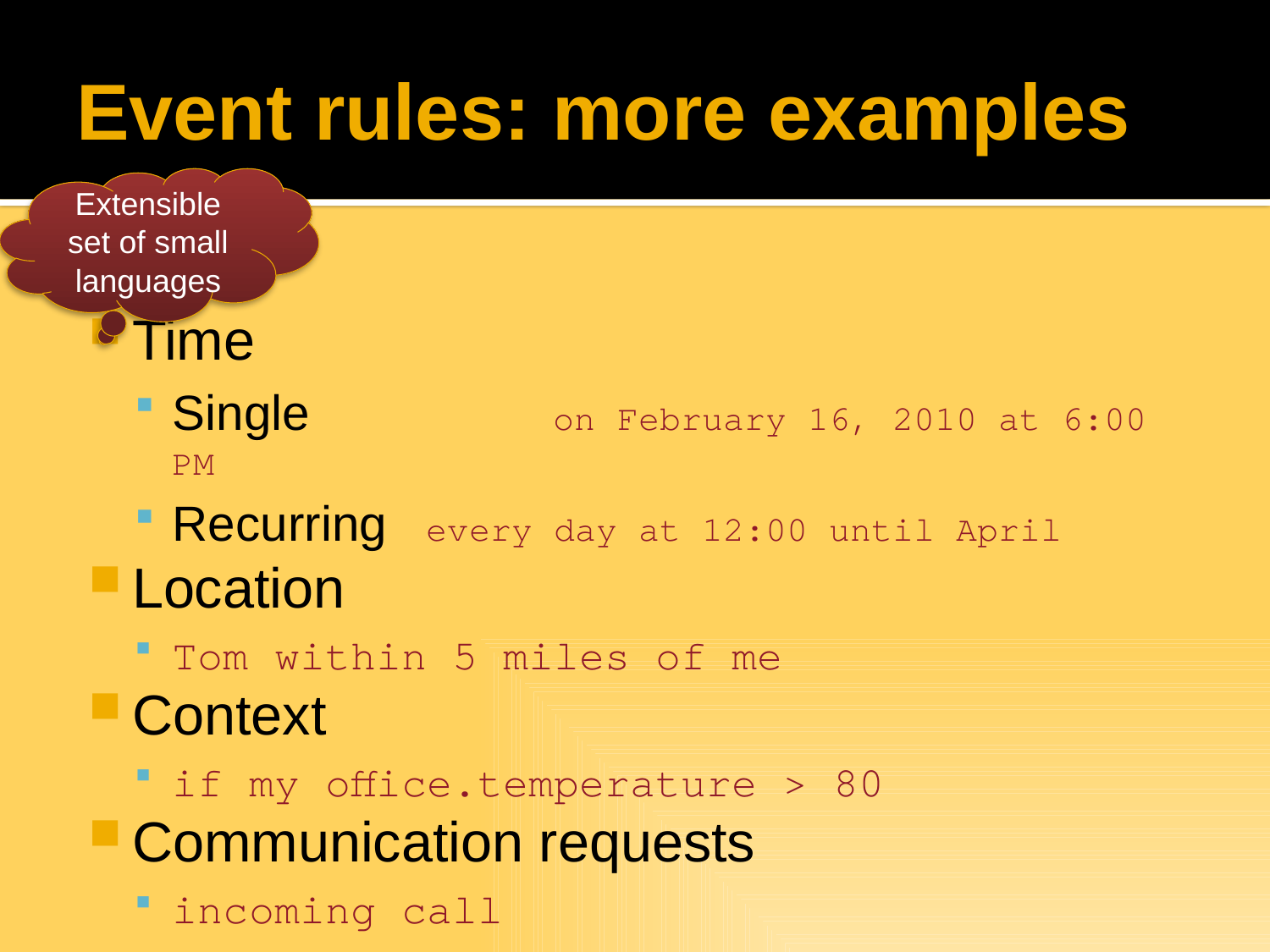

# Event rules: more examples
Extensible set of small languages
Time
Single 		on February 16, 2010 at 6:00 PM
Recurring	every day at 12:00 until April
Location
Tom within 5 miles of me
Context
if my office.temperature > 80
Communication requests
incoming call